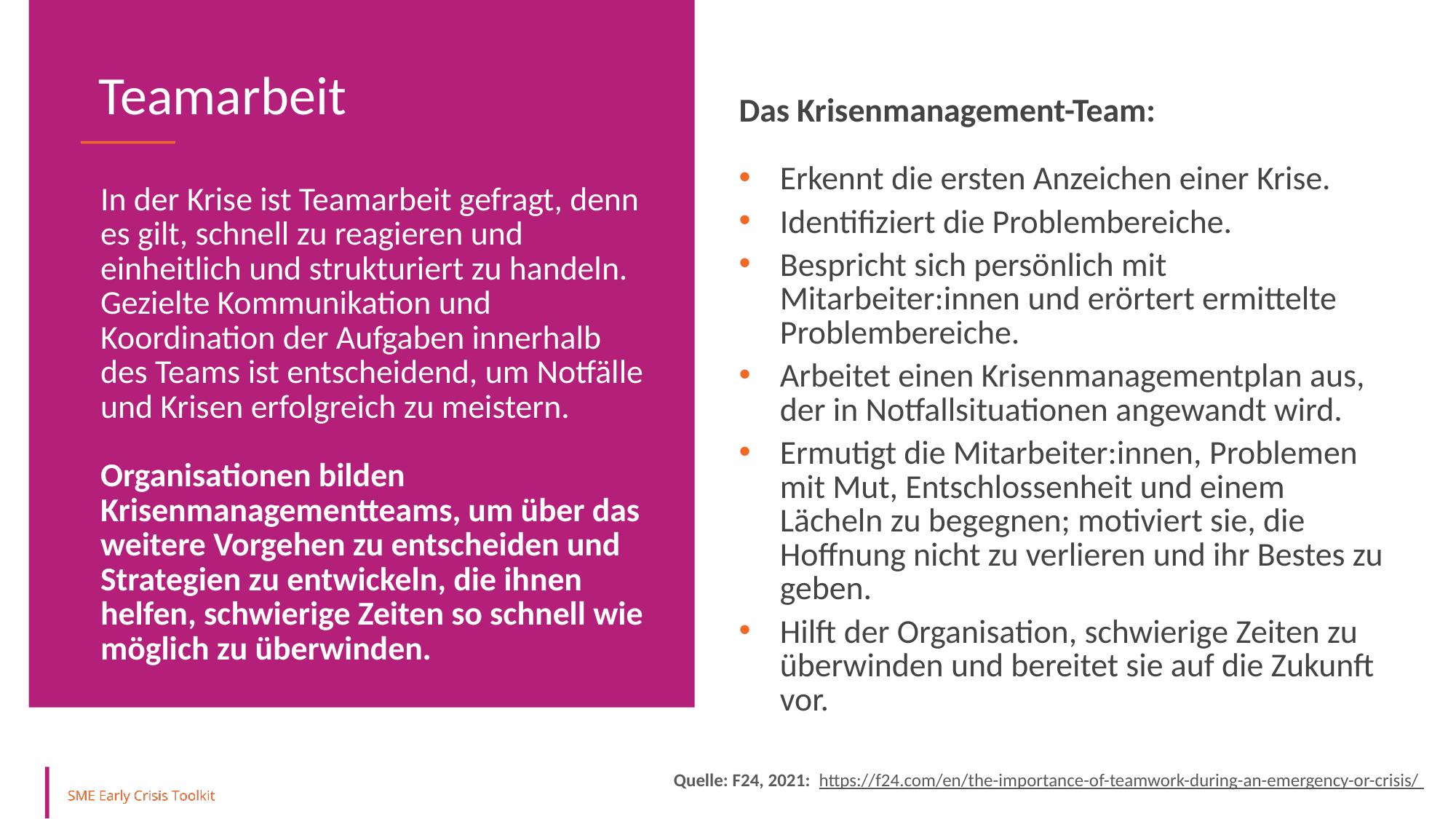

Teamarbeit
Das Krisenmanagement-Team:

Erkennt die ersten Anzeichen einer Krise.
Identifiziert die Problembereiche.
Bespricht sich persönlich mit Mitarbeiter:innen und erörtert ermittelte Problembereiche.
Arbeitet einen Krisenmanagementplan aus, der in Notfallsituationen angewandt wird.
Ermutigt die Mitarbeiter:innen, Problemen mit Mut, Entschlossenheit und einem Lächeln zu begegnen; motiviert sie, die Hoffnung nicht zu verlieren und ihr Bestes zu geben.
Hilft der Organisation, schwierige Zeiten zu überwinden und bereitet sie auf die Zukunft vor.

In der Krise ist Teamarbeit gefragt, denn es gilt, schnell zu reagieren und einheitlich und strukturiert zu handeln. Gezielte Kommunikation und Koordination der Aufgaben innerhalb des Teams ist entscheidend, um Notfälle und Krisen erfolgreich zu meistern.

Organisationen bilden Krisenmanagementteams, um über das weitere Vorgehen zu entscheiden und Strategien zu entwickeln, die ihnen helfen, schwierige Zeiten so schnell wie möglich zu überwinden.

Quelle: F24, 2021:  https://f24.com/en/the-importance-of-teamwork-during-an-emergency-or-crisis/